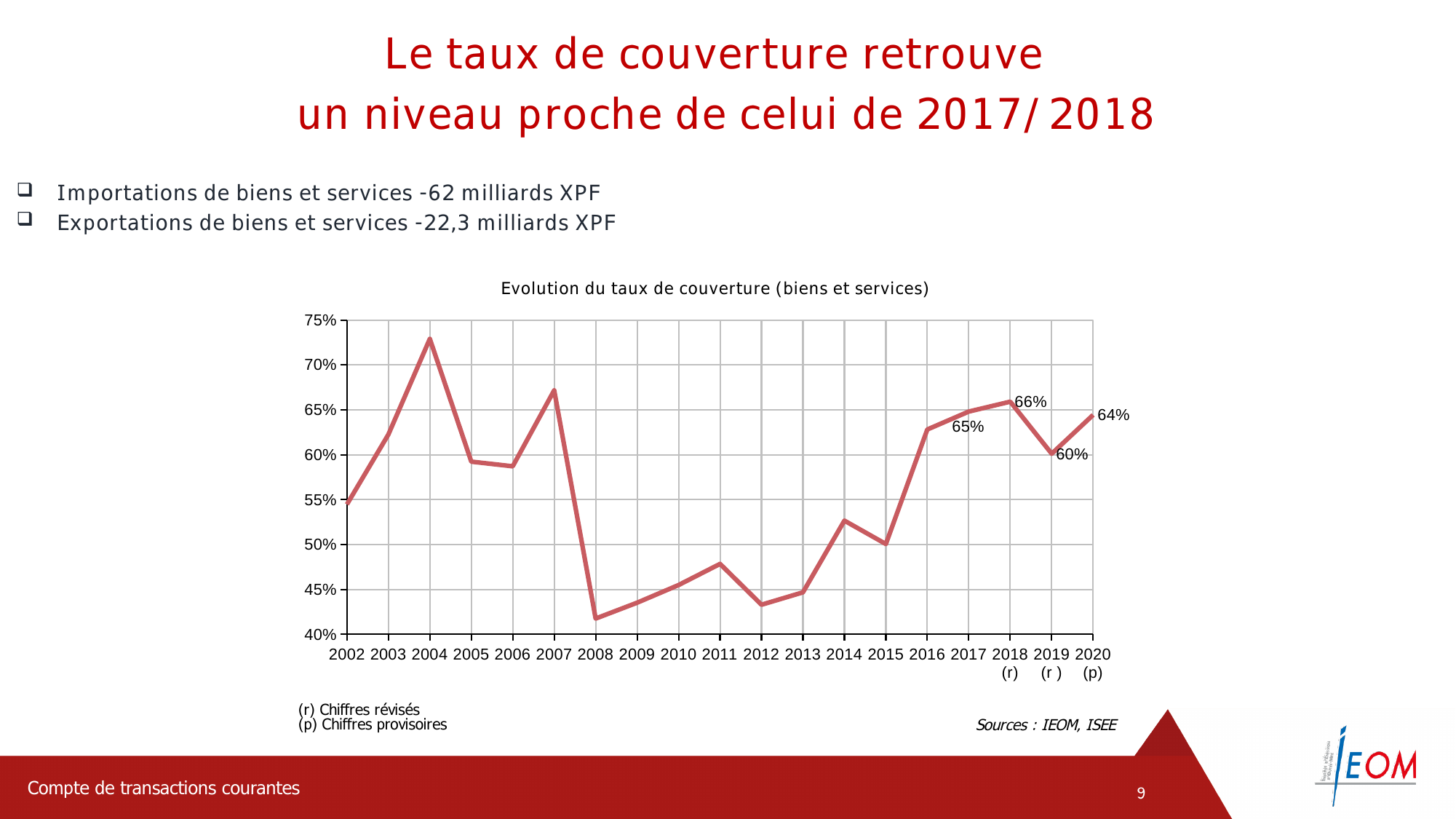

Le taux de couverture retrouve
un niveau proche de celui de 2017/2018
Importations de biens et services -62 milliards XPF
Exportations de biens et services -22,3 milliards XPF

Evolution du taux de couverture (biens et services)

### Chart

| Category |  |
|---|---|
| 2002 | 0.5447194990695036 |
| 2003 | 0.6224963426310699 |
| 2004 | 0.7289700853198616 |
| 2005 | 0.5922554330907995 |
| 2006 | 0.5870956364082135 |
| 2007 | 0.6716722225432175 |
| 2008 | 0.4175318006531556 |
| 2009 | 0.4352118249575994 |
| 2010 | 0.45487183001174514 |
| 2011 | 0.4784253447886703 |
| 2012 | 0.4329676938250526 |
| 2013 | 0.4467569236998197 |
| 2014 | 0.5265434448296126 |
| 2015 | 0.5005233590824975 |
| 2016 | 0.6280882353561211 |
| 2017 | 0.648023396937906 |
| 2018 (r) | 0.6590479012074779 |
| 2019 (r ) | 0.6010884033884621 |
| 2020 (p) | 0.6443140205390503 |
Compte de transactions courantes